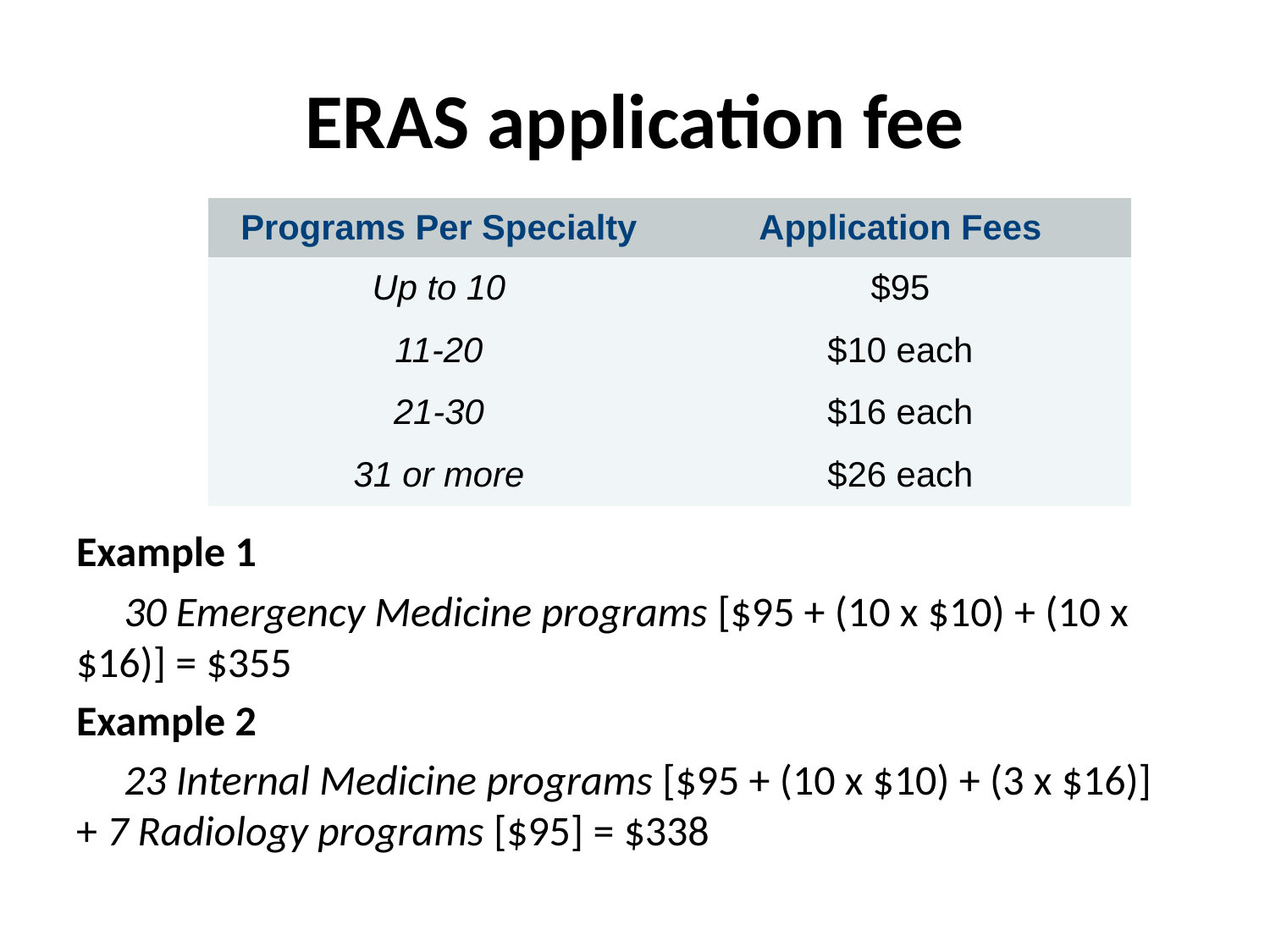

# ERAS application fee
| Programs Per Specialty | Application Fees |
| --- | --- |
| Up to 10 | $95 |
| 11-20 | $10 each |
| 21-30 | $16 each |
| 31 or more | $26 each |

Example 1
     30 Emergency Medicine programs [$95 + (10 x $10) + (10 x $16)] = $355
Example 2
     23 Internal Medicine programs [$95 + (10 x $10) + (3 x $16)] + 7 Radiology programs [$95] = $338